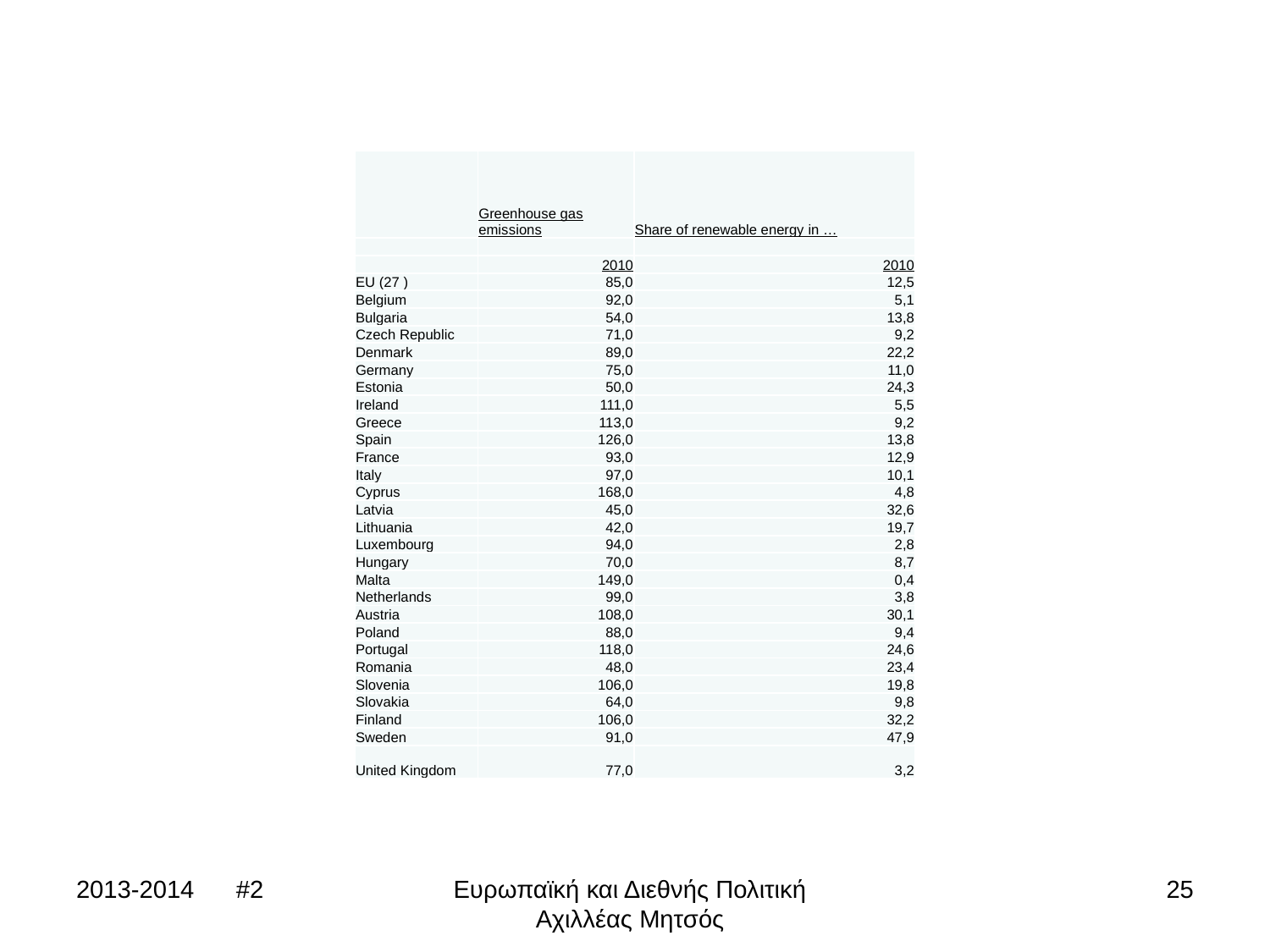

|  | Greenhouse gas emissions | Share of renewable energy in … |
| --- | --- | --- |
|  |  |  |
|  | 2010 | 2010 |
| EU (27 ) | 85,0 | 12,5 |
| Belgium | 92,0 | 5,1 |
| Bulgaria | 54,0 | 13,8 |
| Czech Republic | 71,0 | 9,2 |
| Denmark | 89,0 | 22,2 |
| Germany | 75,0 | 11,0 |
| Estonia | 50,0 | 24,3 |
| Ireland | 111,0 | 5,5 |
| Greece | 113,0 | 9,2 |
| Spain | 126,0 | 13,8 |
| France | 93,0 | 12,9 |
| Italy | 97,0 | 10,1 |
| Cyprus | 168,0 | 4,8 |
| Latvia | 45,0 | 32,6 |
| Lithuania | 42,0 | 19,7 |
| Luxembourg | 94,0 | 2,8 |
| Hungary | 70,0 | 8,7 |
| Malta | 149,0 | 0,4 |
| Netherlands | 99,0 | 3,8 |
| Austria | 108,0 | 30,1 |
| Poland | 88,0 | 9,4 |
| Portugal | 118,0 | 24,6 |
| Romania | 48,0 | 23,4 |
| Slovenia | 106,0 | 19,8 |
| Slovakia | 64,0 | 9,8 |
| Finland | 106,0 | 32,2 |
| Sweden | 91,0 | 47,9 |
| United Kingdom | 77,0 | 3,2 |
2013-2014      #2
Ευρωπαϊκή και Διεθνής Πολιτική Αχιλλέας Μητσός
25